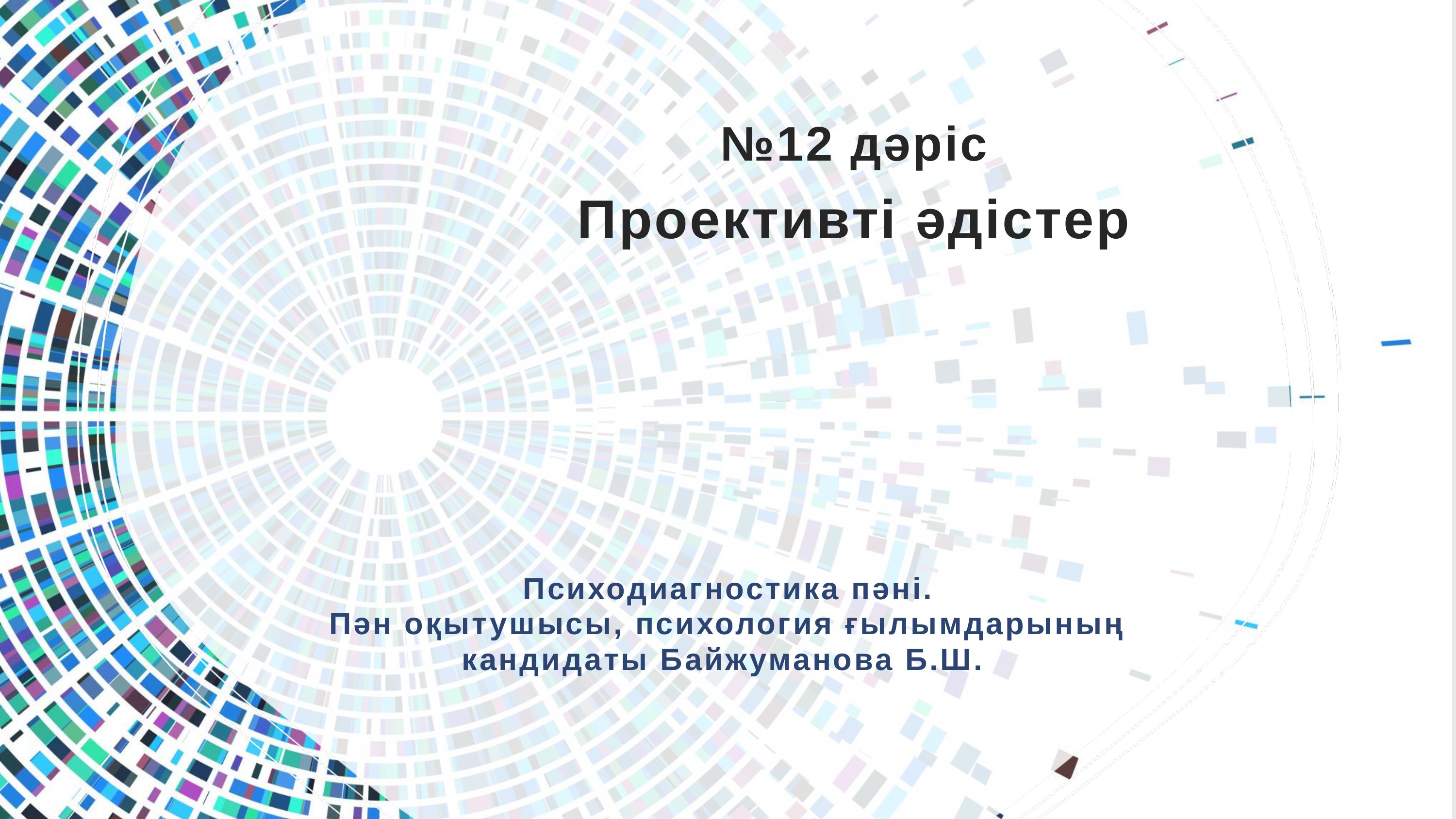

№12 дәріс
Проективті әдістер

Психодиагностика пәні.
Пән оқытушысы, психология ғылымдарының кандидаты Байжуманова Б.Ш.